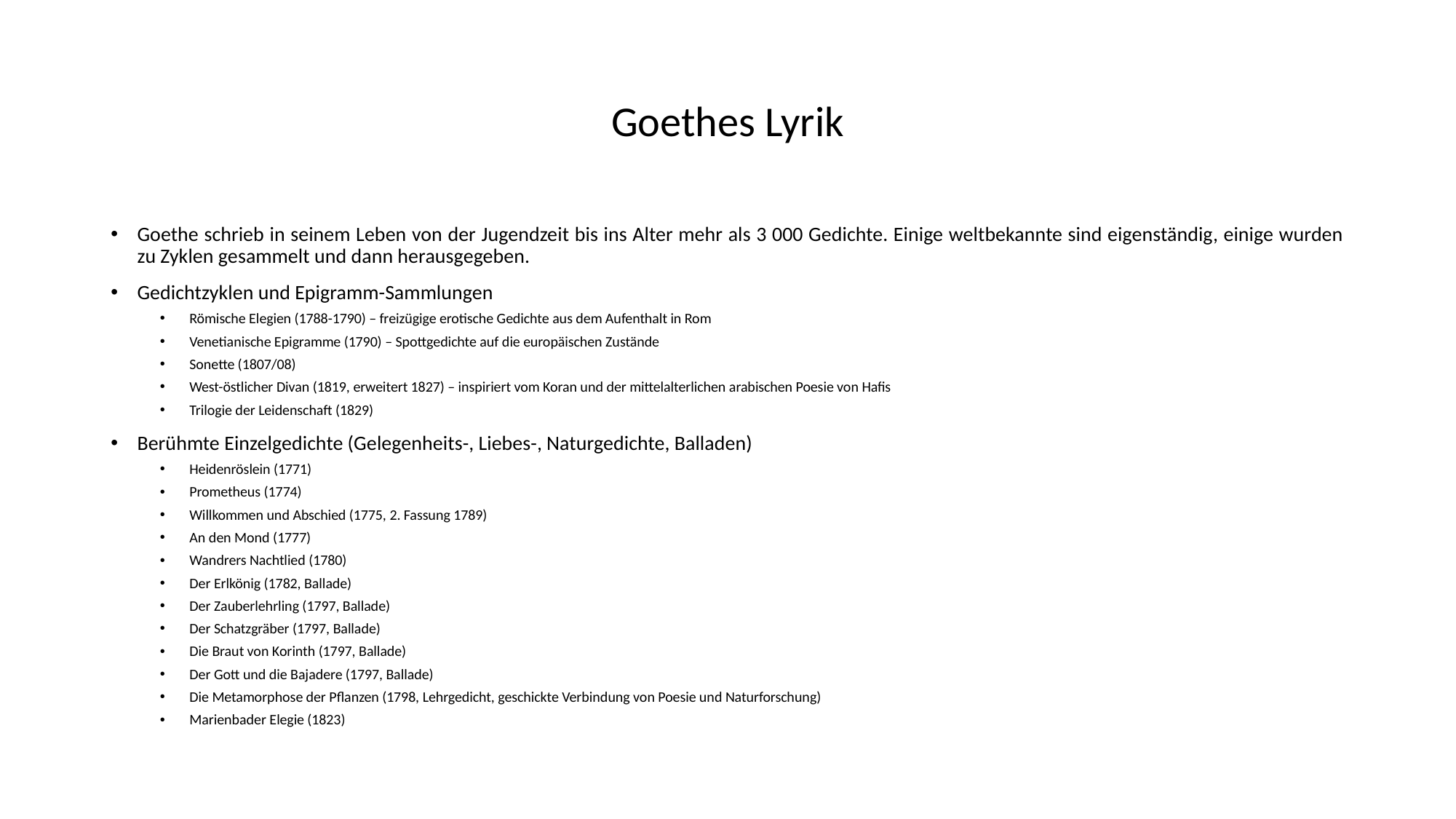

# Goethes Lyrik
Goethe schrieb in seinem Leben von der Jugendzeit bis ins Alter mehr als 3 000 Gedichte. Einige weltbekannte sind eigenständig, einige wurden zu Zyklen gesammelt und dann herausgegeben.
Gedichtzyklen und Epigramm-Sammlungen
Römische Elegien (1788-1790) – freizügige erotische Gedichte aus dem Aufenthalt in Rom
Venetianische Epigramme (1790) – Spottgedichte auf die europäischen Zustände
Sonette (1807/08)
West-östlicher Divan (1819, erweitert 1827) – inspiriert vom Koran und der mittelalterlichen arabischen Poesie von Hafis
Trilogie der Leidenschaft (1829)
Berühmte Einzelgedichte (Gelegenheits-, Liebes-, Naturgedichte, Balladen)
Heidenröslein (1771)
Prometheus (1774)
Willkommen und Abschied (1775, 2. Fassung 1789)
An den Mond (1777)
Wandrers Nachtlied (1780)
Der Erlkönig (1782, Ballade)
Der Zauberlehrling (1797, Ballade)
Der Schatzgräber (1797, Ballade)
Die Braut von Korinth (1797, Ballade)
Der Gott und die Bajadere (1797, Ballade)
Die Metamorphose der Pflanzen (1798, Lehrgedicht, geschickte Verbindung von Poesie und Naturforschung)
Marienbader Elegie (1823)